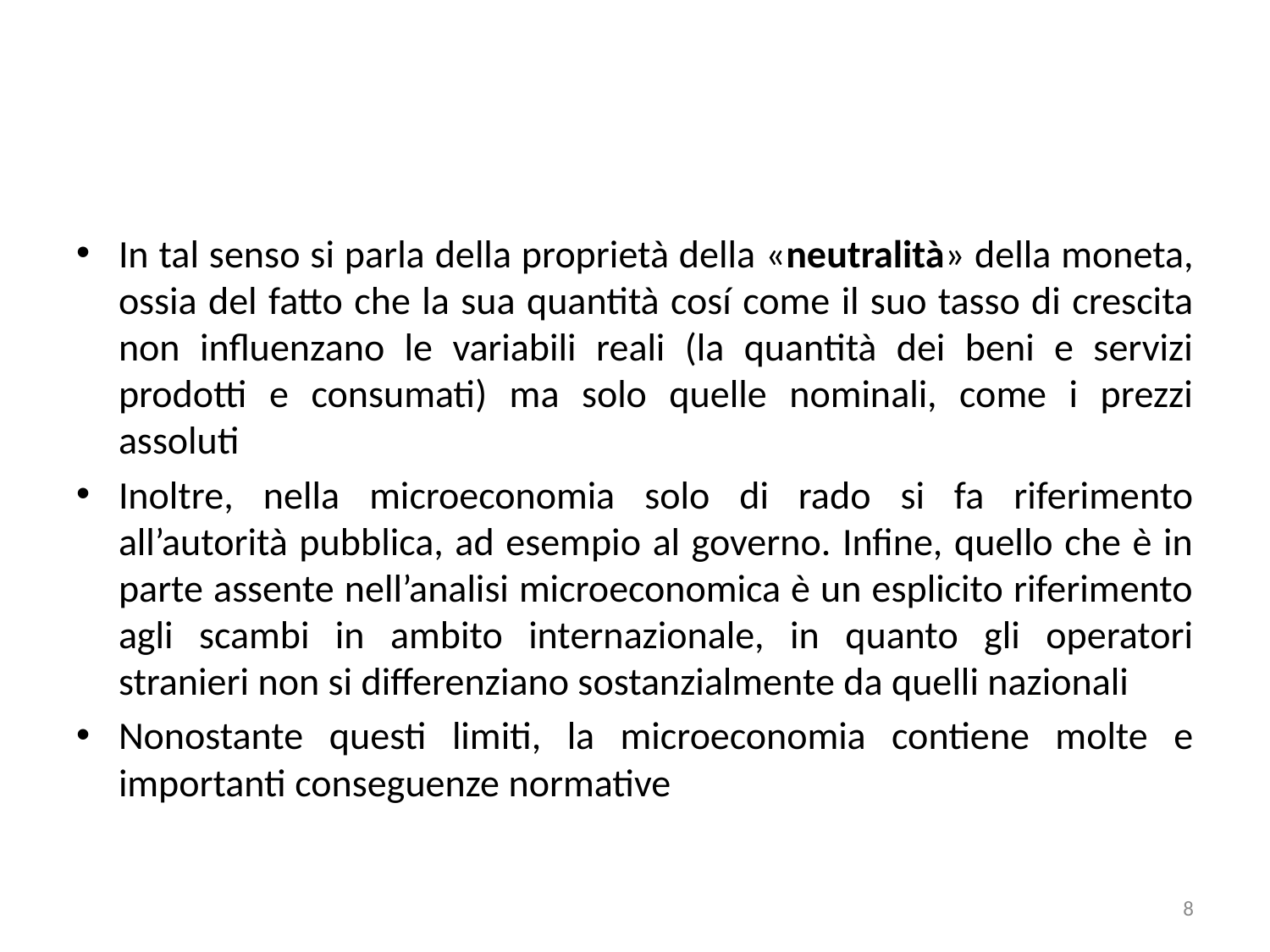

#
In tal senso si parla della proprietà della «neutralità» della moneta, ossia del fatto che la sua quantità cosí come il suo tasso di crescita non influenzano le variabili reali (la quantità dei beni e servizi prodotti e consumati) ma solo quelle nominali, come i prezzi assoluti
Inoltre, nella microeconomia solo di rado si fa riferimento all’autorità pubblica, ad esempio al governo. Infine, quello che è in parte assente nell’analisi microeconomica è un esplicito riferimento agli scambi in ambito internazionale, in quanto gli operatori stranieri non si differenziano sostanzialmente da quelli nazionali
Nonostante questi limiti, la microeconomia contiene molte e importanti conseguenze normative
8